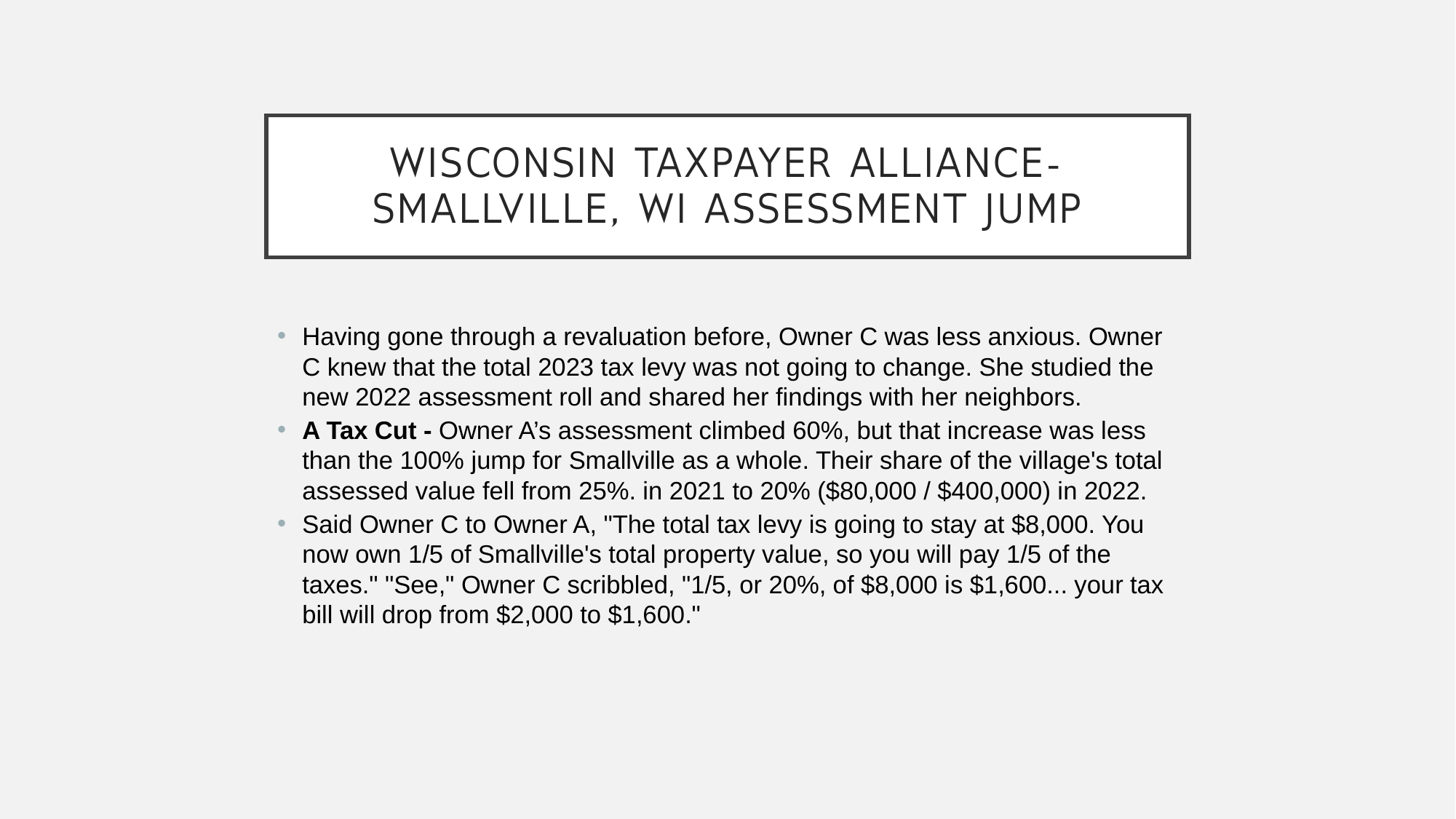

# Wisconsin taxpayer alliance-SMALLVILLE, WI Assessment Jump
Having gone through a revaluation before, Owner C was less anxious. Owner C knew that the total 2023 tax levy was not going to change. She studied the new 2022 assessment roll and shared her findings with her neighbors.
A Tax Cut - Owner A’s assessment climbed 60%, but that increase was less than the 100% jump for Smallville as a whole. Their share of the village's total assessed value fell from 25%. in 2021 to 20% ($80,000 / $400,000) in 2022.
Said Owner C to Owner A, "The total tax levy is going to stay at $8,000. You now own 1/5 of Smallville's total property value, so you will pay 1/5 of the taxes." "See," Owner C scribbled, "1/5, or 20%, of $8,000 is $1,600... your tax bill will drop from $2,000 to $1,600."